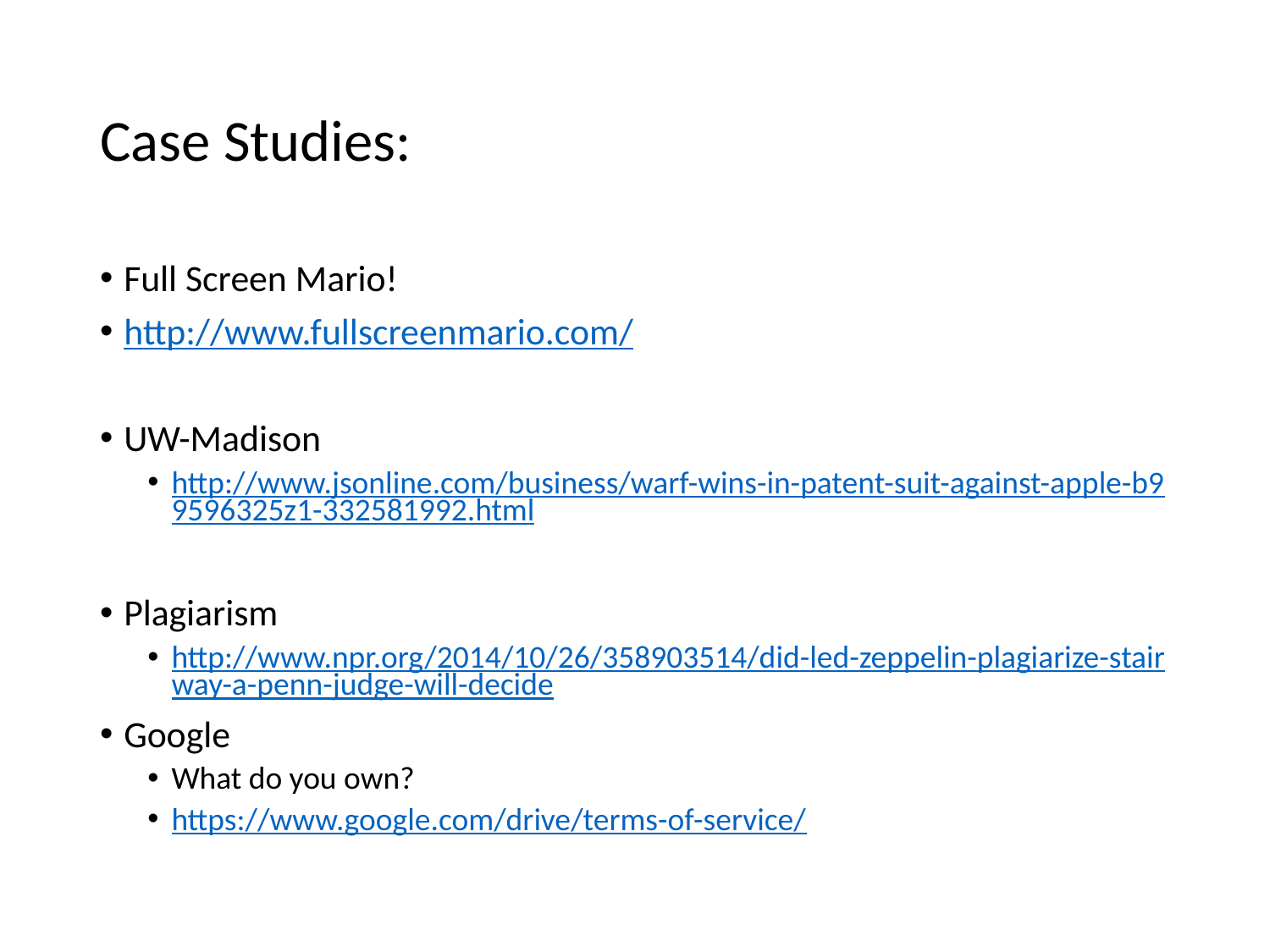

# Case Studies:
Full Screen Mario!
http://www.fullscreenmario.com/

UW-Madison
http://www.jsonline.com/business/warf-wins-in-patent-suit-against-apple-b99596325z1-332581992.html

Plagiarism
http://www.npr.org/2014/10/26/358903514/did-led-zeppelin-plagiarize-stairway-a-penn-judge-will-decide
Google
What do you own?
https://www.google.com/drive/terms-of-service/